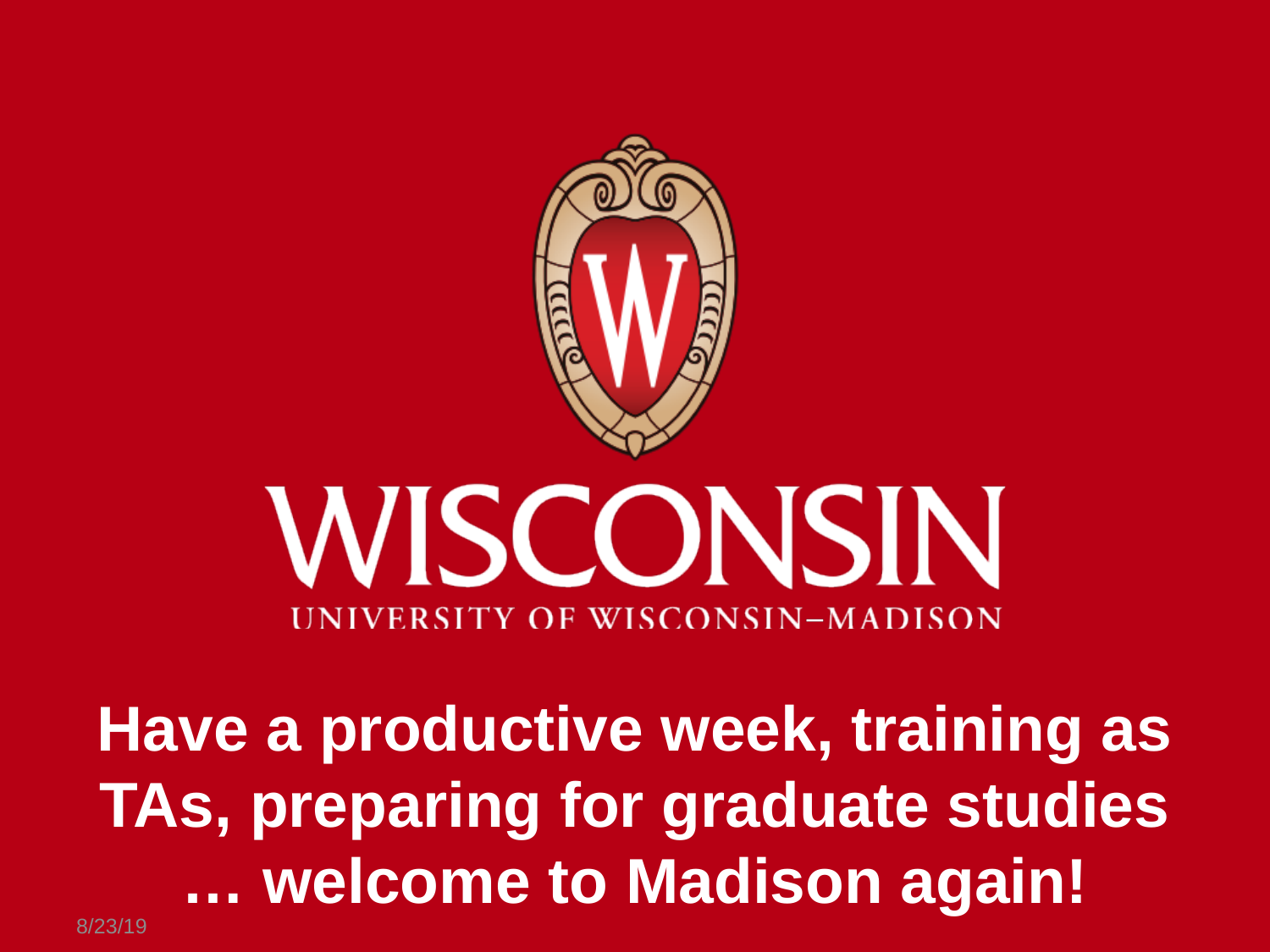

Have a productive week, training as TAs, preparing for graduate studies … welcome to Madison again!
University of Wisconsin–Madison
28
8/23/19